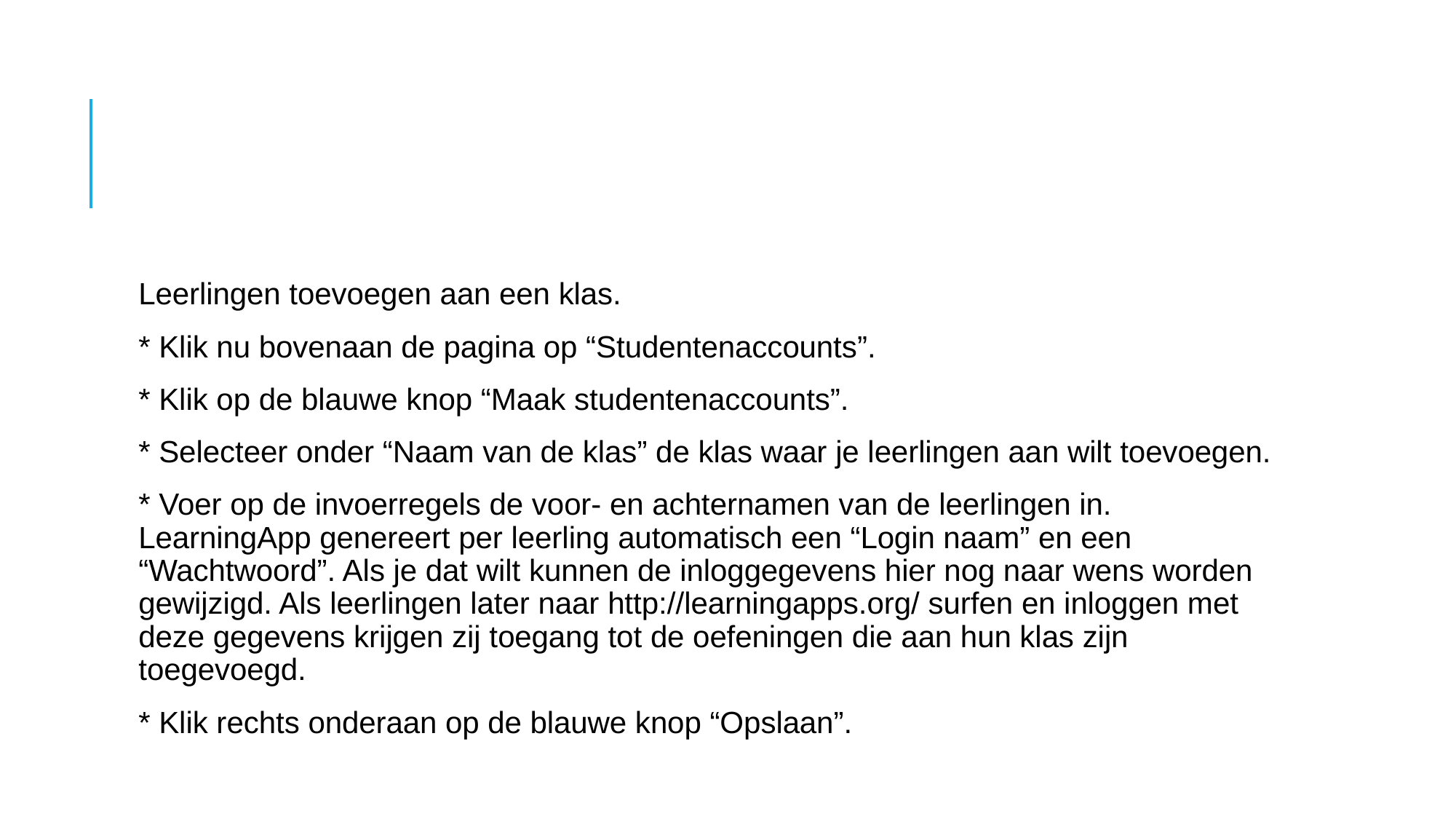

Leerlingen toevoegen aan een klas.
* Klik nu bovenaan de pagina op “Studentenaccounts”.
* Klik op de blauwe knop “Maak studentenaccounts”.
* Selecteer onder “Naam van de klas” de klas waar je leerlingen aan wilt toevoegen.
* Voer op de invoerregels de voor- en achternamen van de leerlingen in. LearningApp genereert per leerling automatisch een “Login naam” en een “Wachtwoord”. Als je dat wilt kunnen de inloggegevens hier nog naar wens worden gewijzigd. Als leerlingen later naar http://learningapps.org/ surfen en inloggen met deze gegevens krijgen zij toegang tot de oefeningen die aan hun klas zijn toegevoegd.
* Klik rechts onderaan op de blauwe knop “Opslaan”.